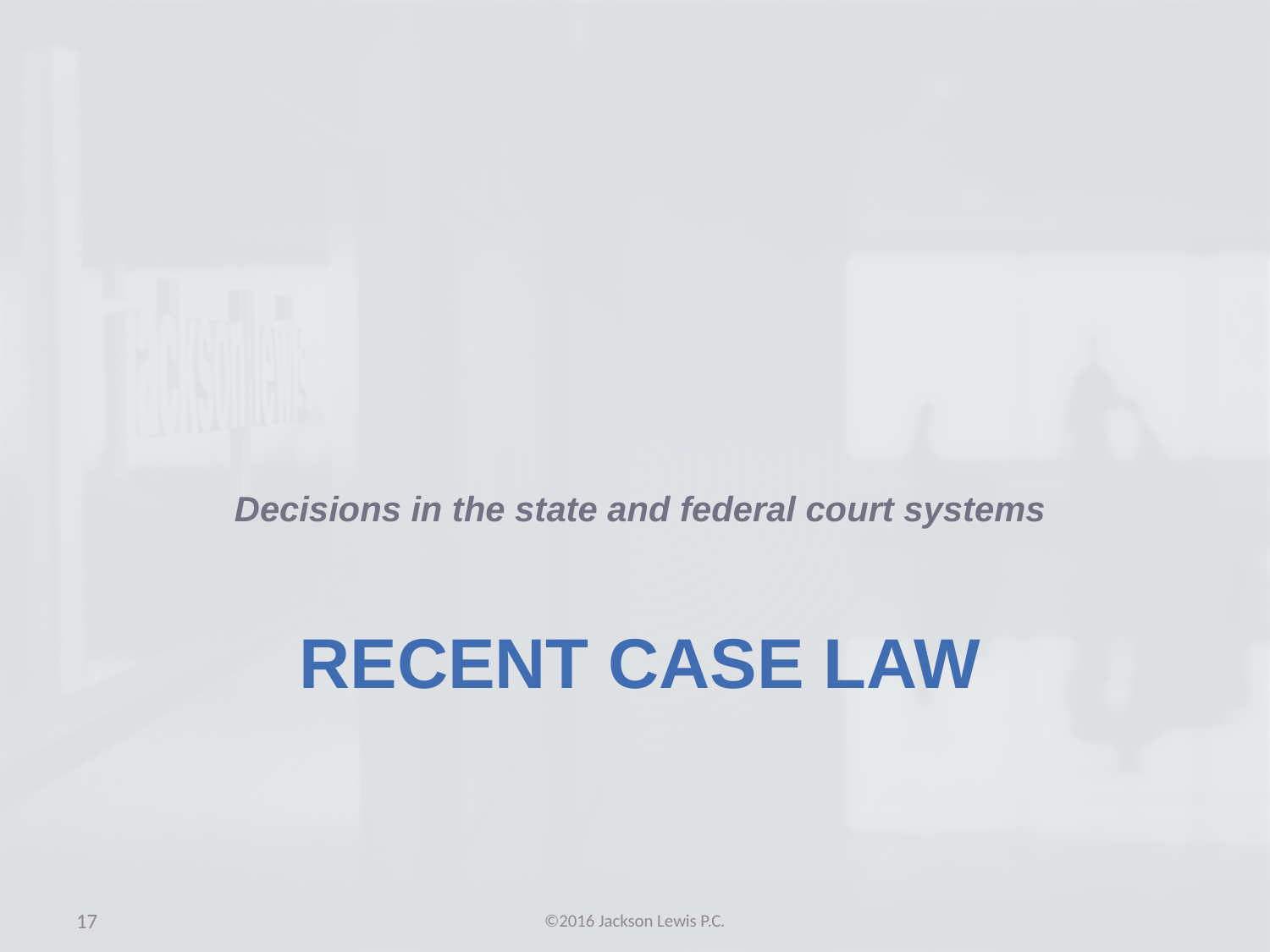

Decisions in the state and federal court systems
# Recent Case law
17
©2016 Jackson Lewis P.C.